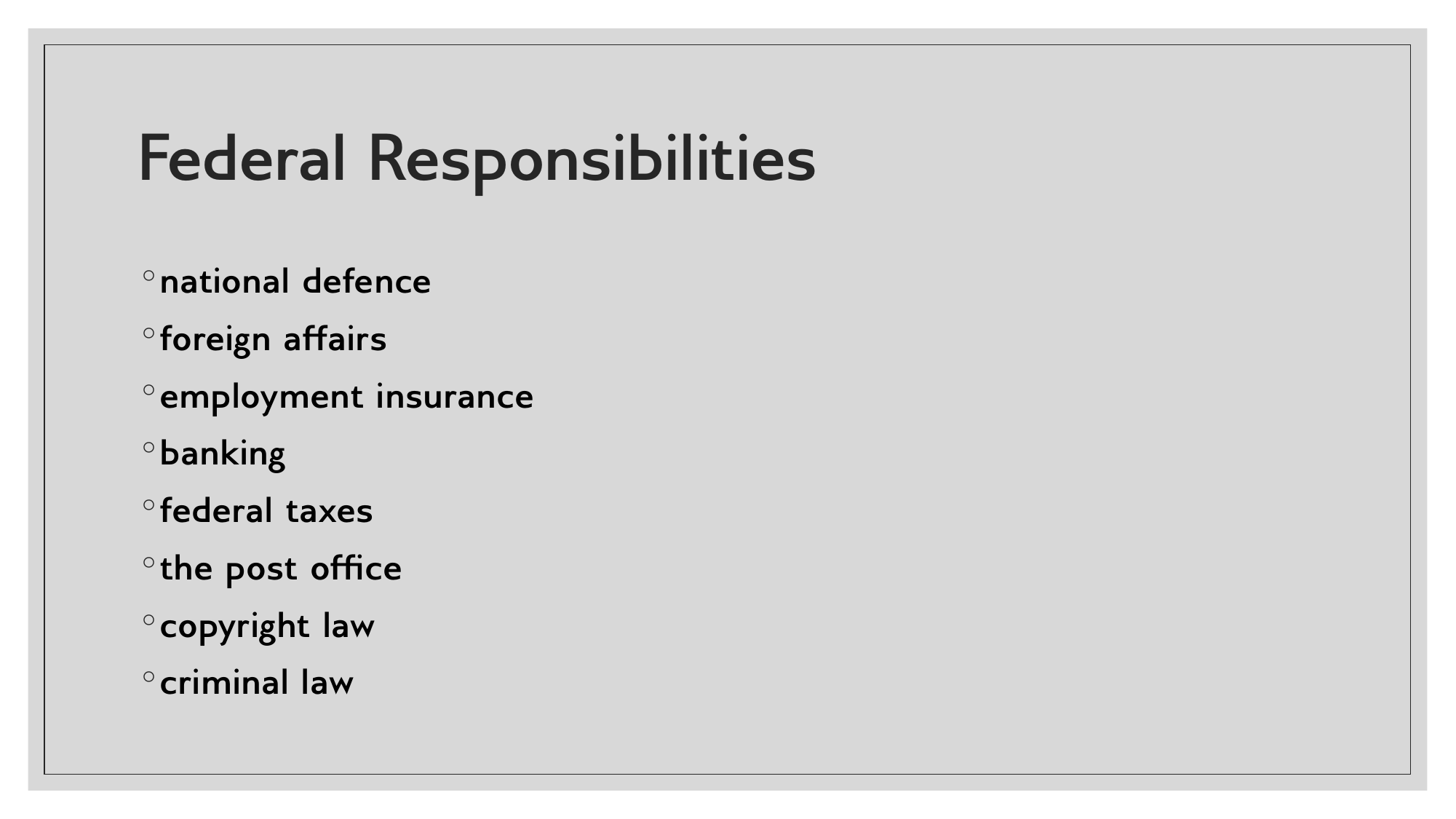

# Federal Responsibilities
national defence
foreign affairs
employment insurance
banking
federal taxes
the post office
copyright law
criminal law